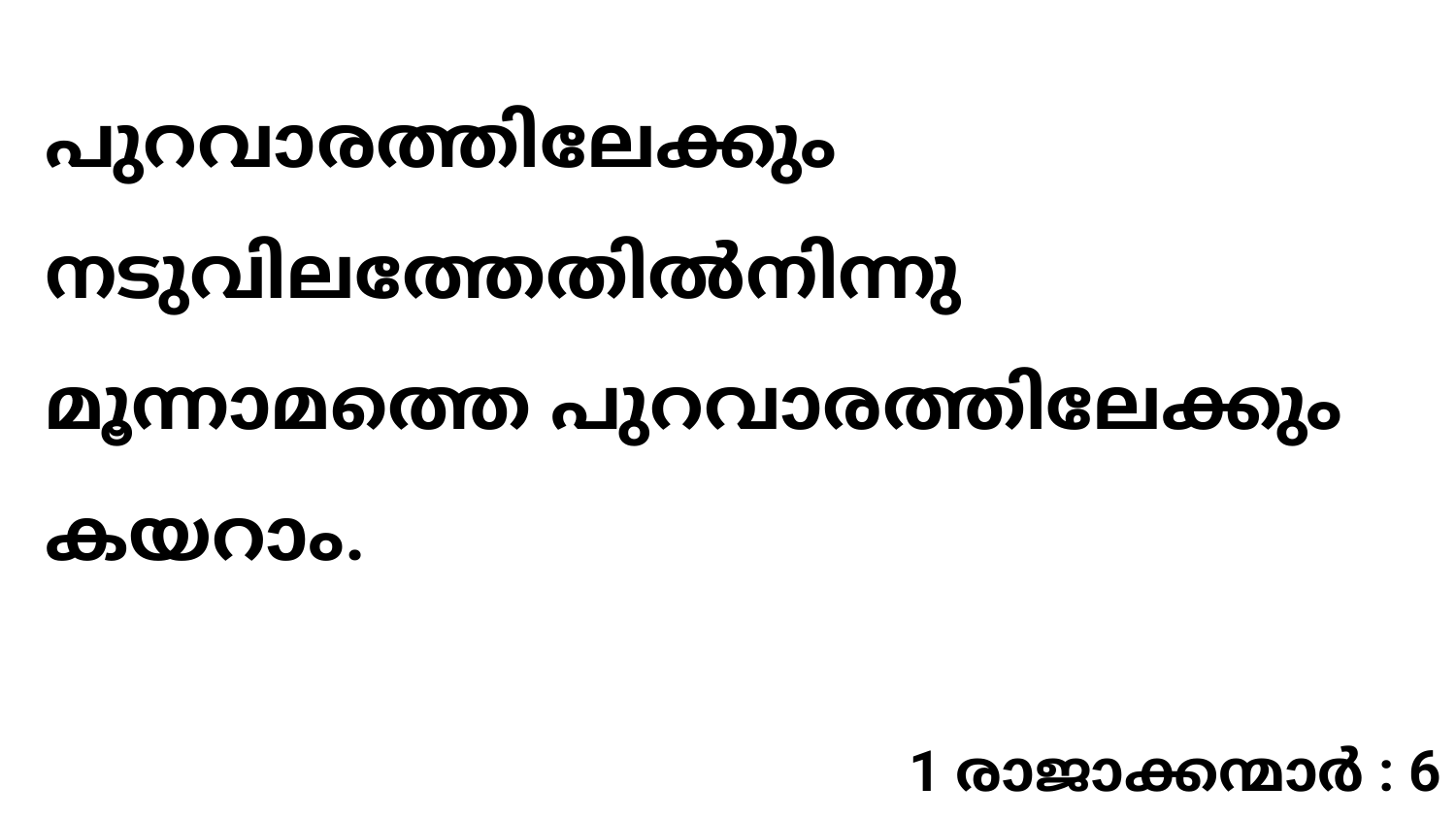

പുറവാരത്തിലേക്കും നടുവിലത്തേതിൽനിന്നു മൂന്നാമത്തെ പുറവാരത്തിലേക്കും കയറാം.
1 രാജാക്കന്മാർ : 6